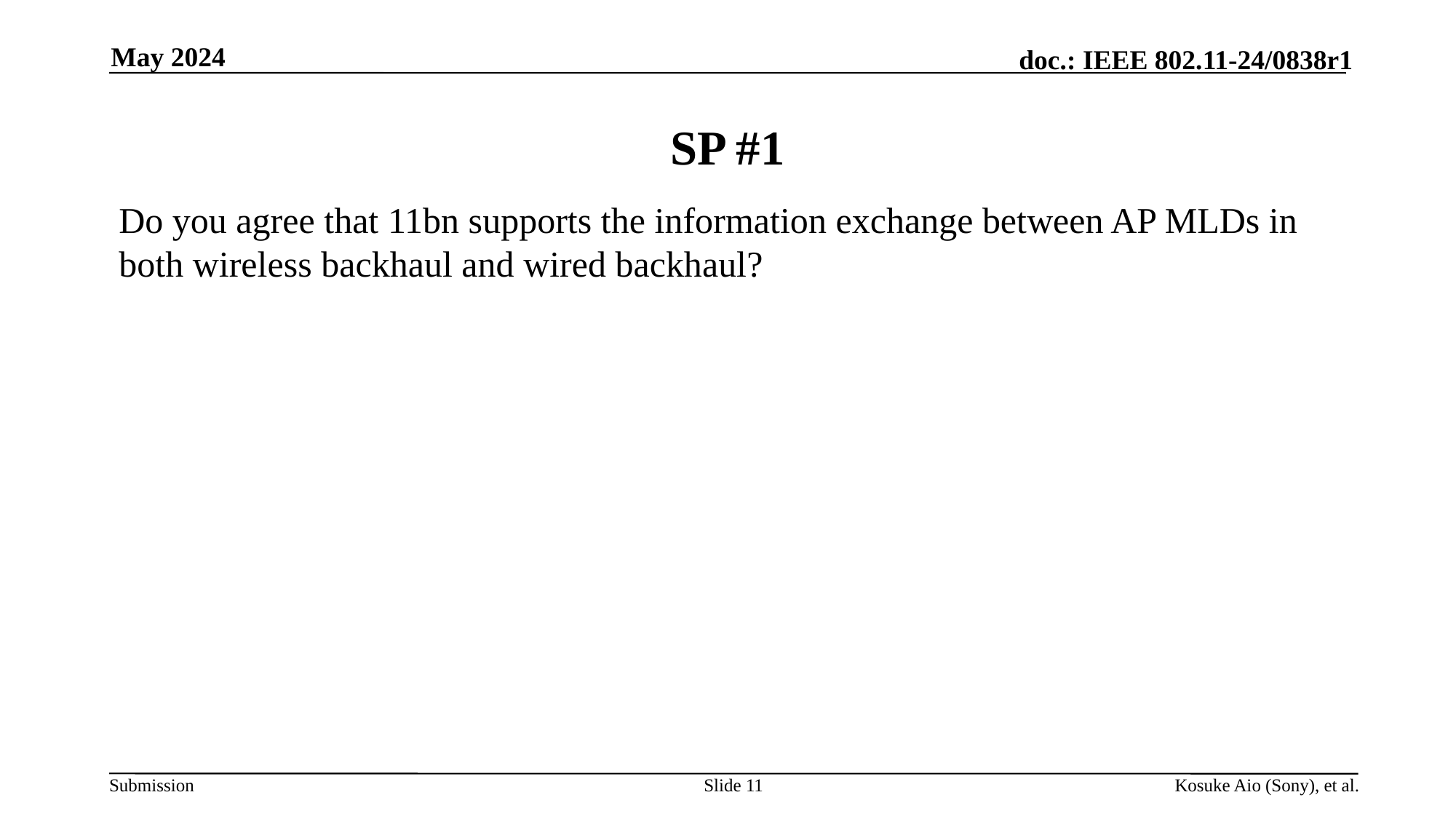

May 2024
# SP #1
Do you agree that 11bn supports the information exchange between AP MLDs in both wireless backhaul and wired backhaul?
Slide 11
Kosuke Aio (Sony), et al.